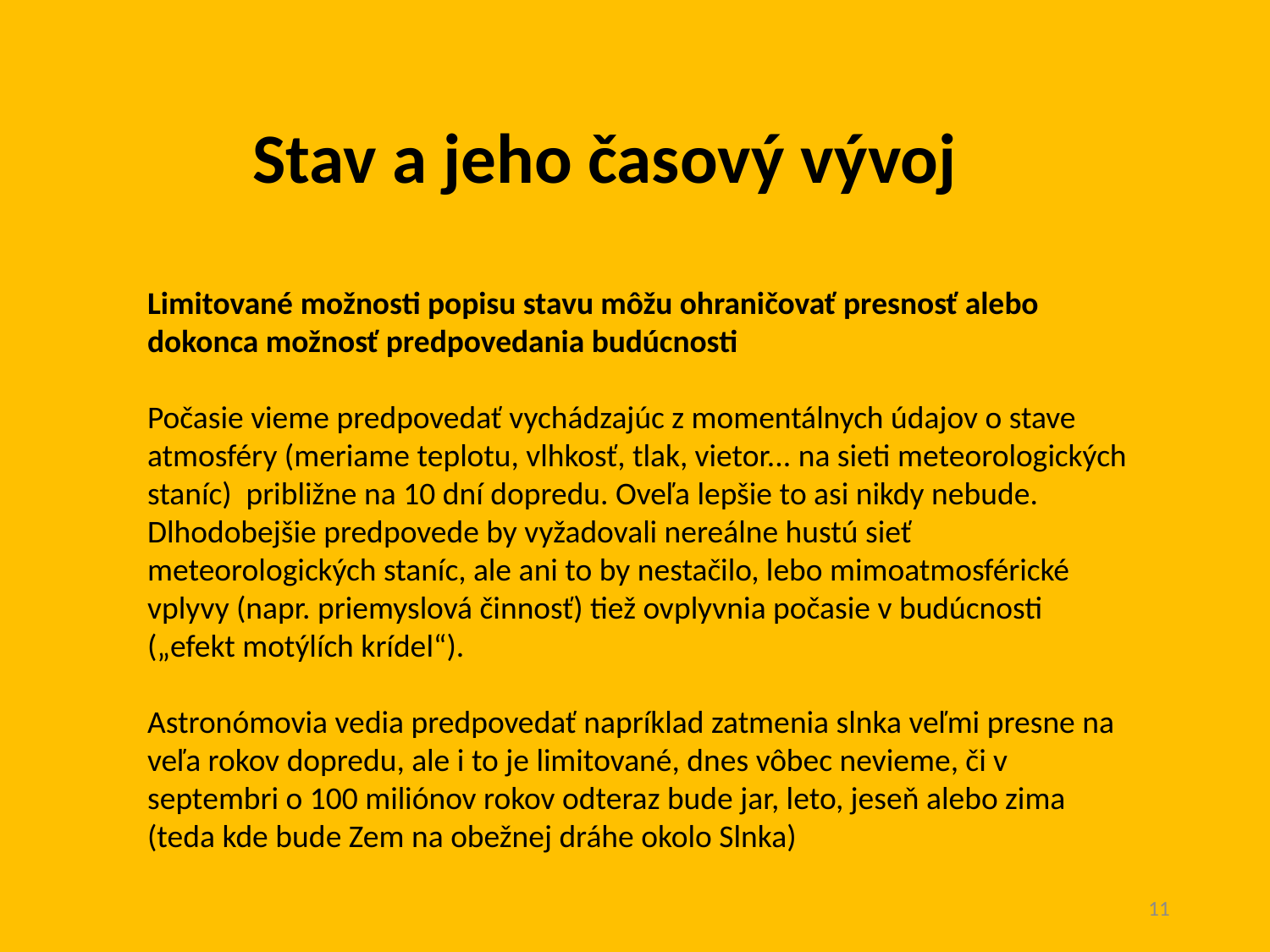

Stav a jeho časový vývoj
Limitované možnosti popisu stavu môžu ohraničovať presnosť alebo dokonca možnosť predpovedania budúcnosti

Počasie vieme predpovedať vychádzajúc z momentálnych údajov o stave atmosféry (meriame teplotu, vlhkosť, tlak, vietor... na sieti meteorologických staníc)  približne na 10 dní dopredu. Oveľa lepšie to asi nikdy nebude. Dlhodobejšie predpovede by vyžadovali nereálne hustú sieť meteorologických staníc, ale ani to by nestačilo, lebo mimoatmosférické vplyvy (napr. priemyslová činnosť) tiež ovplyvnia počasie v budúcnosti („efekt motýlích krídel“).

Astronómovia vedia predpovedať napríklad zatmenia slnka veľmi presne na veľa rokov dopredu, ale i to je limitované, dnes vôbec nevieme, či v septembri o 100 miliónov rokov odteraz bude jar, leto, jeseň alebo zima (teda kde bude Zem na obežnej dráhe okolo Slnka)
11